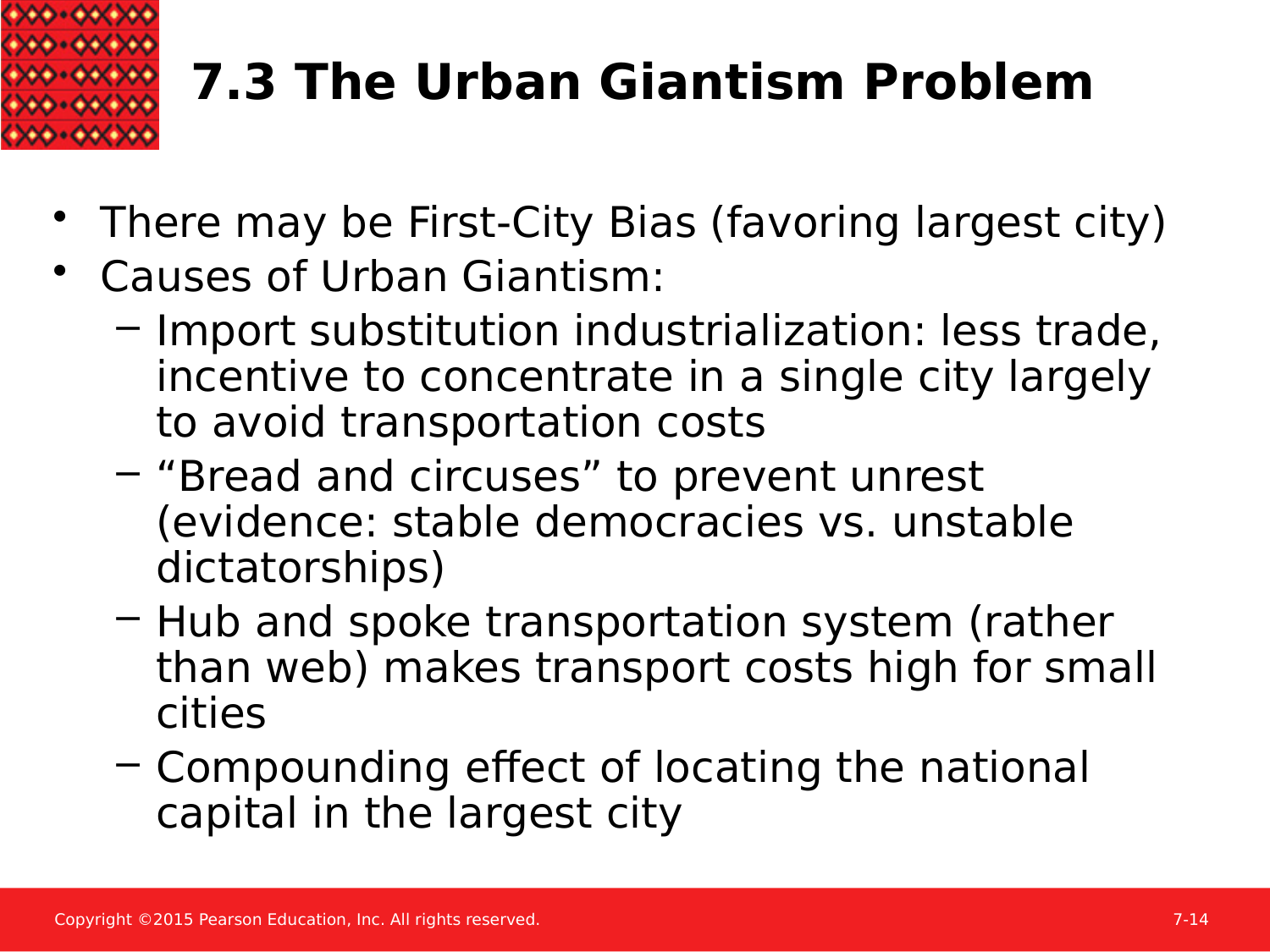

7.3 The Urban Giantism Problem
There may be First-City Bias (favoring largest city)
Causes of Urban Giantism:
Import substitution industrialization: less trade, incentive to concentrate in a single city largely to avoid transportation costs
“Bread and circuses” to prevent unrest (evidence: stable democracies vs. unstable dictatorships)
Hub and spoke transportation system (rather than web) makes transport costs high for small cities
Compounding effect of locating the national capital in the largest city